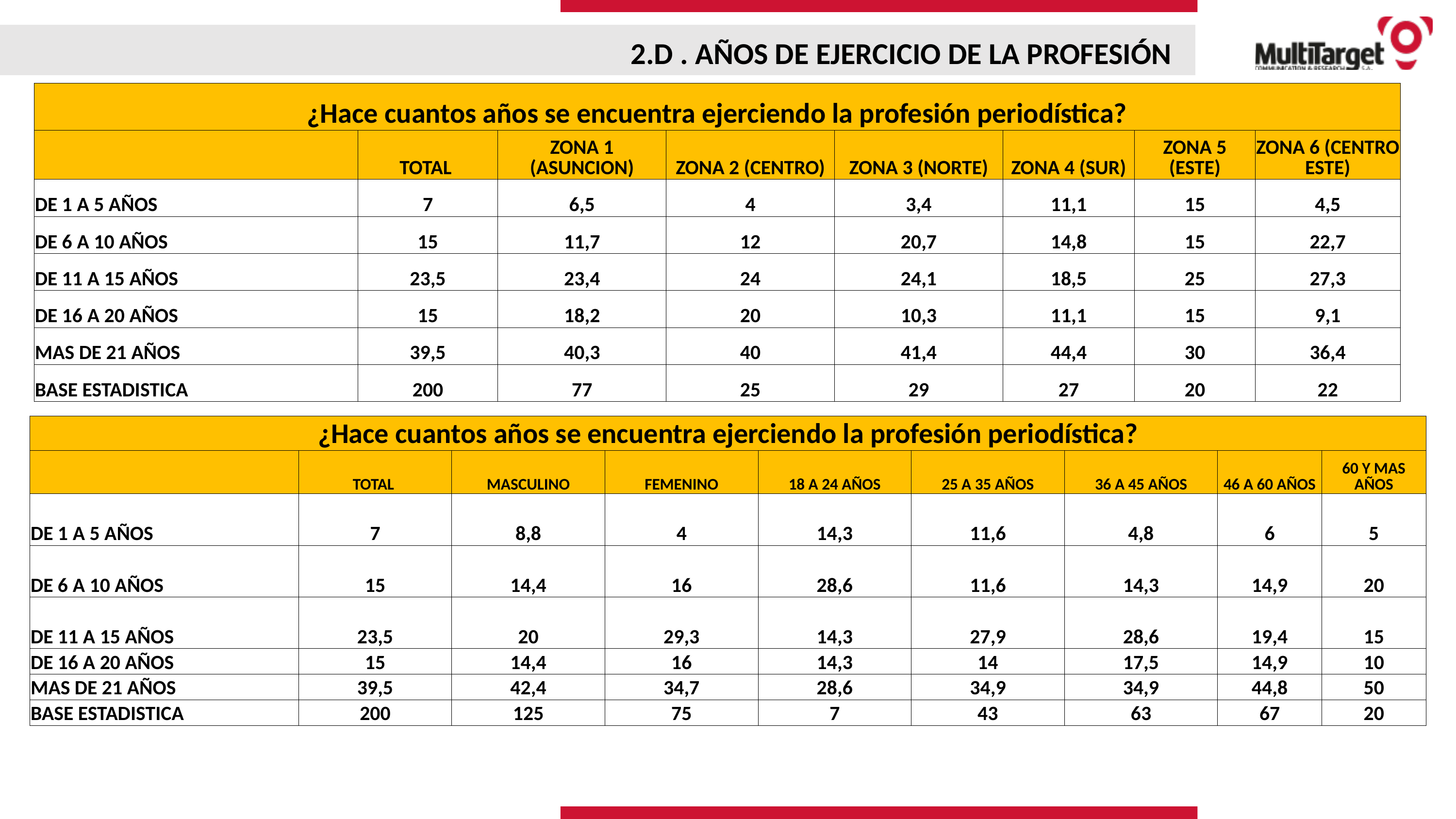

2.D . AÑOS DE EJERCICIO DE LA PROFESIÓN
| ¿Hace cuantos años se encuentra ejerciendo la profesión periodística? |  |  |  |  |  |  |  |
| --- | --- | --- | --- | --- | --- | --- | --- |
|  | TOTAL | ZONA 1 (ASUNCION) | ZONA 2 (CENTRO) | ZONA 3 (NORTE) | ZONA 4 (SUR) | ZONA 5 (ESTE) | ZONA 6 (CENTRO ESTE) |
| DE 1 A 5 AÑOS | 7 | 6,5 | 4 | 3,4 | 11,1 | 15 | 4,5 |
| DE 6 A 10 AÑOS | 15 | 11,7 | 12 | 20,7 | 14,8 | 15 | 22,7 |
| DE 11 A 15 AÑOS | 23,5 | 23,4 | 24 | 24,1 | 18,5 | 25 | 27,3 |
| DE 16 A 20 AÑOS | 15 | 18,2 | 20 | 10,3 | 11,1 | 15 | 9,1 |
| MAS DE 21 AÑOS | 39,5 | 40,3 | 40 | 41,4 | 44,4 | 30 | 36,4 |
| BASE ESTADISTICA | 200 | 77 | 25 | 29 | 27 | 20 | 22 |
| ¿Hace cuantos años se encuentra ejerciendo la profesión periodística? |  |  |  |  |  |  |  |  |
| --- | --- | --- | --- | --- | --- | --- | --- | --- |
|  | TOTAL | MASCULINO | FEMENINO | 18 A 24 AÑOS | 25 A 35 AÑOS | 36 A 45 AÑOS | 46 A 60 AÑOS | 60 Y MAS AÑOS |
| DE 1 A 5 AÑOS | 7 | 8,8 | 4 | 14,3 | 11,6 | 4,8 | 6 | 5 |
| DE 6 A 10 AÑOS | 15 | 14,4 | 16 | 28,6 | 11,6 | 14,3 | 14,9 | 20 |
| DE 11 A 15 AÑOS | 23,5 | 20 | 29,3 | 14,3 | 27,9 | 28,6 | 19,4 | 15 |
| DE 16 A 20 AÑOS | 15 | 14,4 | 16 | 14,3 | 14 | 17,5 | 14,9 | 10 |
| MAS DE 21 AÑOS | 39,5 | 42,4 | 34,7 | 28,6 | 34,9 | 34,9 | 44,8 | 50 |
| BASE ESTADISTICA | 200 | 125 | 75 | 7 | 43 | 63 | 67 | 20 |